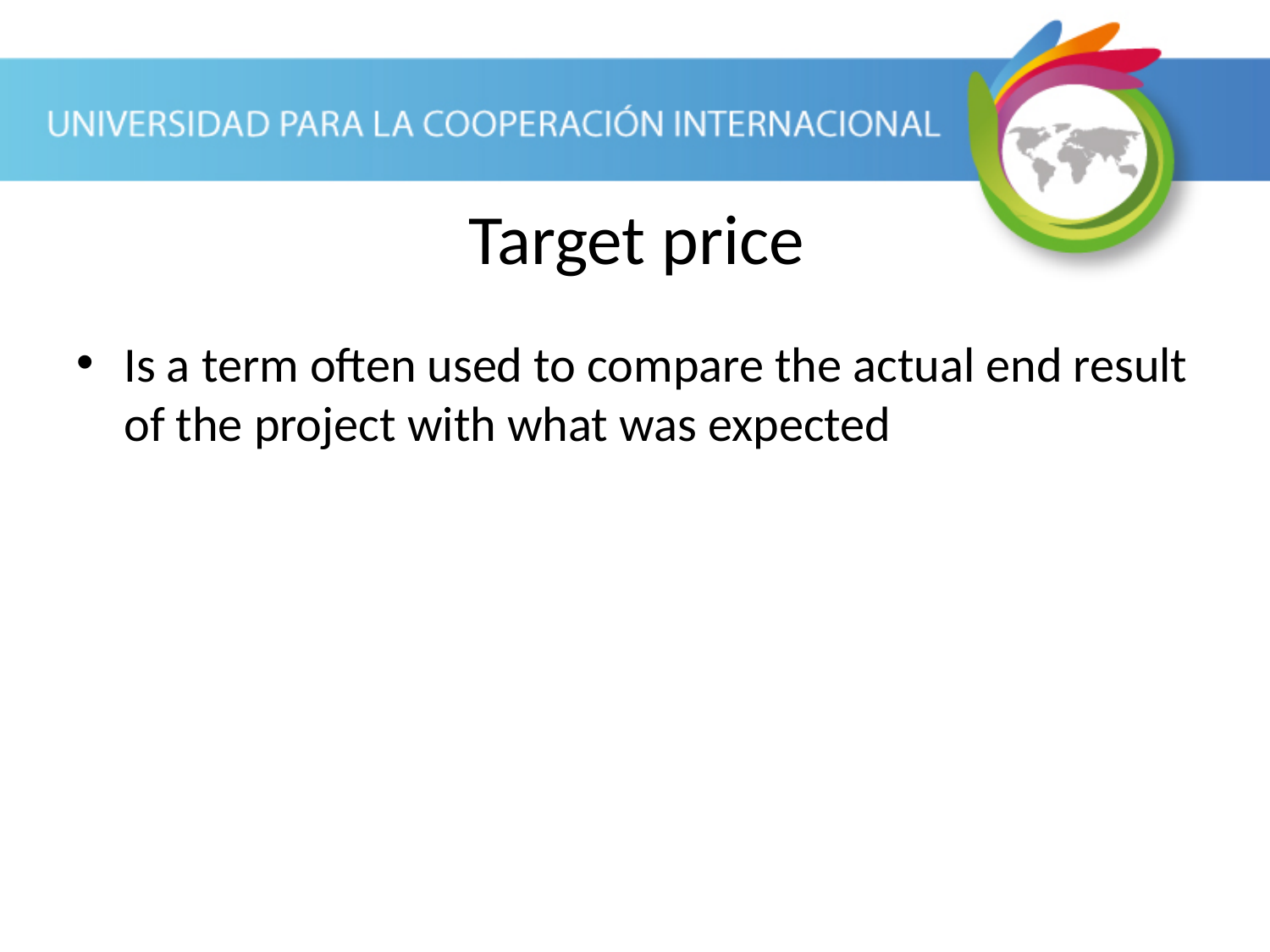

Target price
Is a term often used to compare the actual end result of the project with what was expected